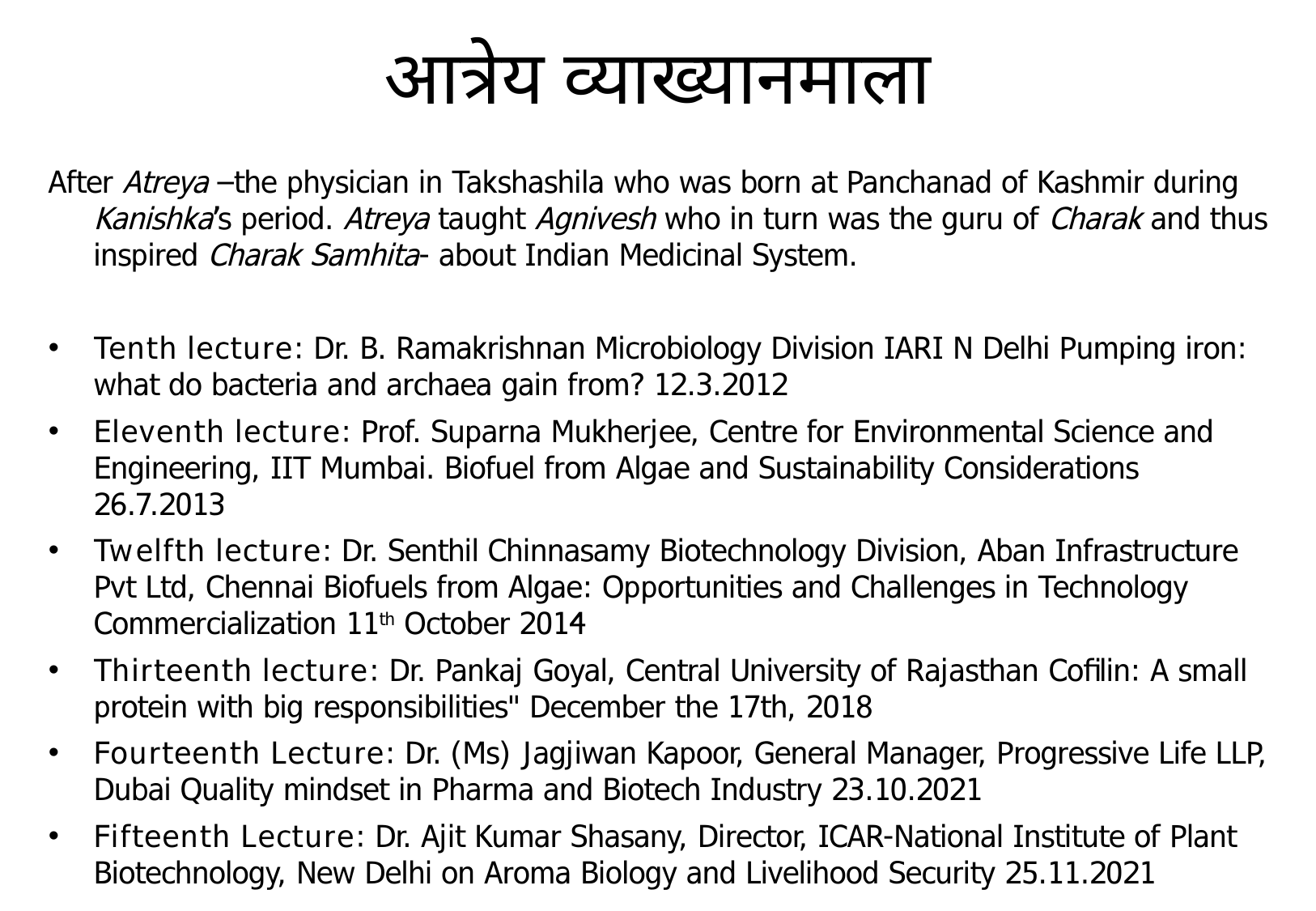

# आत्रेय व्याख्यानमाला
After Atreya –the physician in Takshashila who was born at Panchanad of Kashmir during Kanishka’s period. Atreya taught Agnivesh who in turn was the guru of Charak and thus inspired Charak Samhita- about Indian Medicinal System.

Tenth lecture: Dr. B. Ramakrishnan Microbiology Division IARI N Delhi Pumping iron: what do bacteria and archaea gain from? 12.3.2012
Eleventh lecture: Prof. Suparna Mukherjee, Centre for Environmental Science and Engineering, IIT Mumbai. Biofuel from Algae and Sustainability Considerations 26.7.2013
Twelfth lecture: Dr. Senthil Chinnasamy Biotechnology Division, Aban Infrastructure Pvt Ltd, Chennai Biofuels from Algae: Opportunities and Challenges in Technology Commercialization 11th October 2014
Thirteenth lecture: Dr. Pankaj Goyal, Central University of Rajasthan Cofilin: A small protein with big responsibilities" December the 17th, 2018
Fourteenth Lecture: Dr. (Ms) Jagjiwan Kapoor, General Manager, Progressive Life LLP, Dubai Quality mindset in Pharma and Biotech Industry 23.10.2021
Fifteenth Lecture: Dr. Ajit Kumar Shasany, Director, ICAR-National Institute of Plant Biotechnology, New Delhi on Aroma Biology and Livelihood Security 25.11.2021